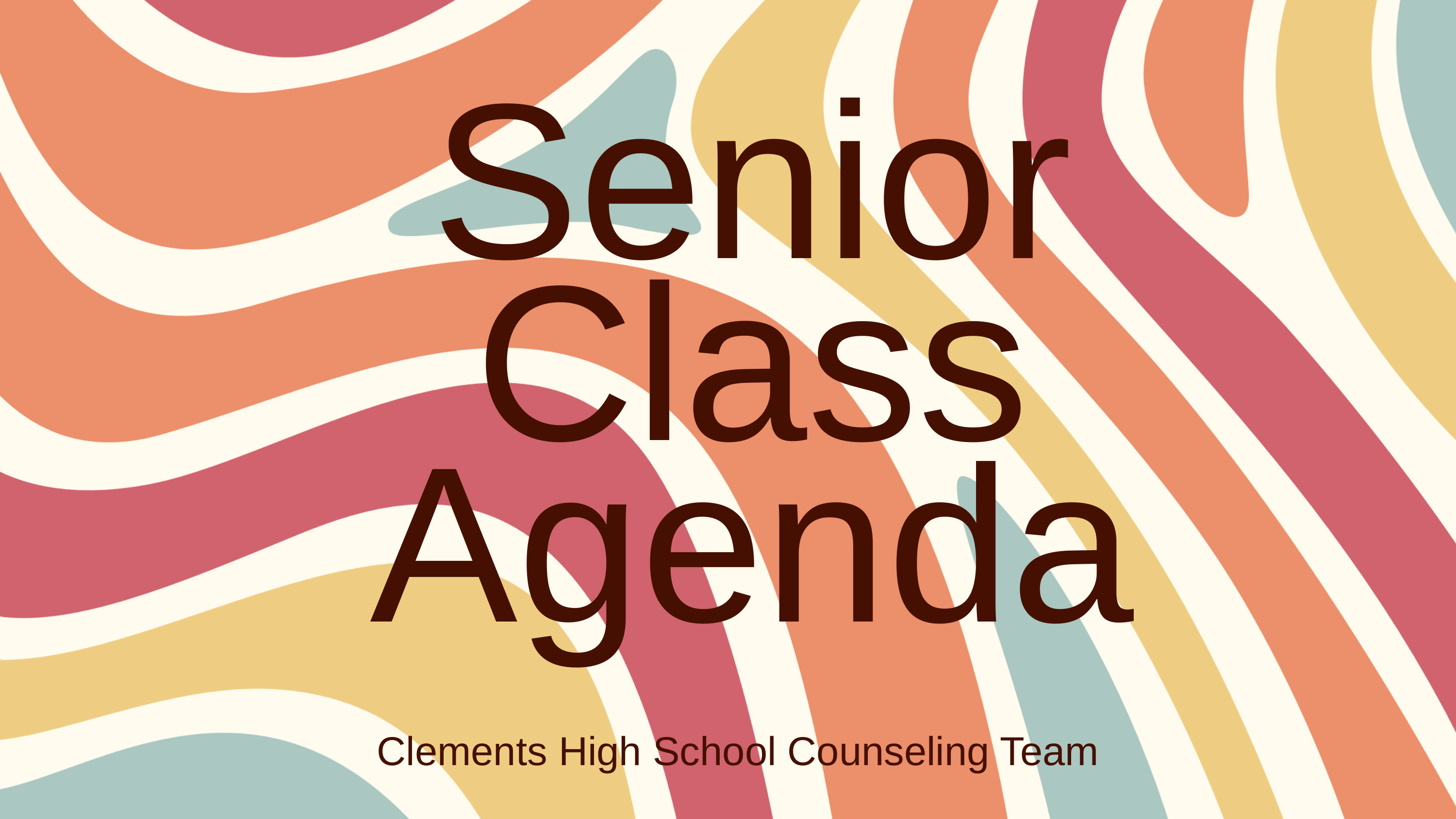

Senior Class Agenda
Clements High School Counseling Team